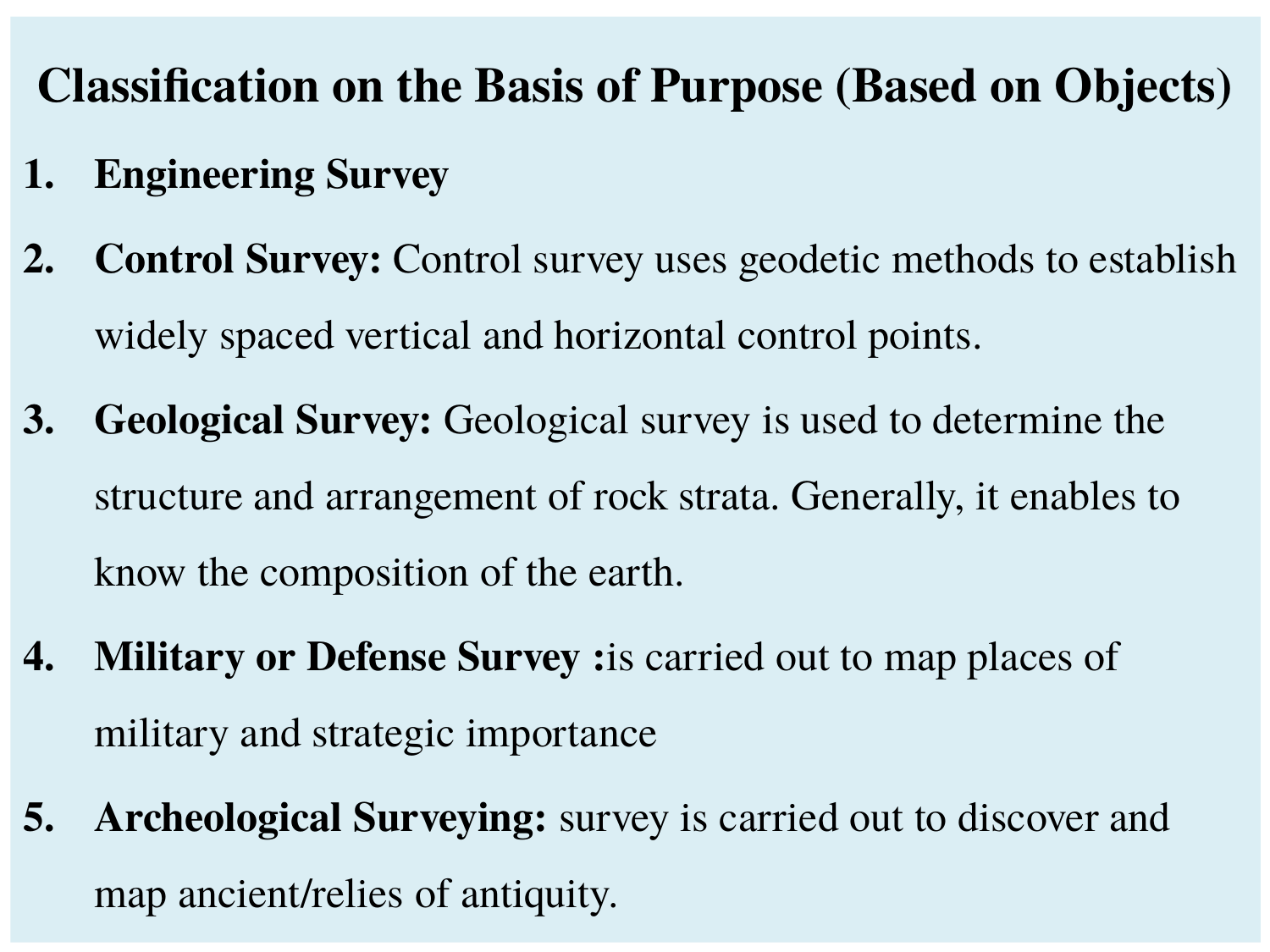

Classification on the Basis of Purpose (Based on Objects)
Engineering Survey
Control Survey: Control survey uses geodetic methods to establish widely spaced vertical and horizontal control points.
Geological Survey: Geological survey is used to determine the structure and arrangement of rock strata. Generally, it enables to know the composition of the earth.
Military or Defense Survey :is carried out to map places of military and strategic importance
Archeological Surveying: survey is carried out to discover and map ancient/relies of antiquity.